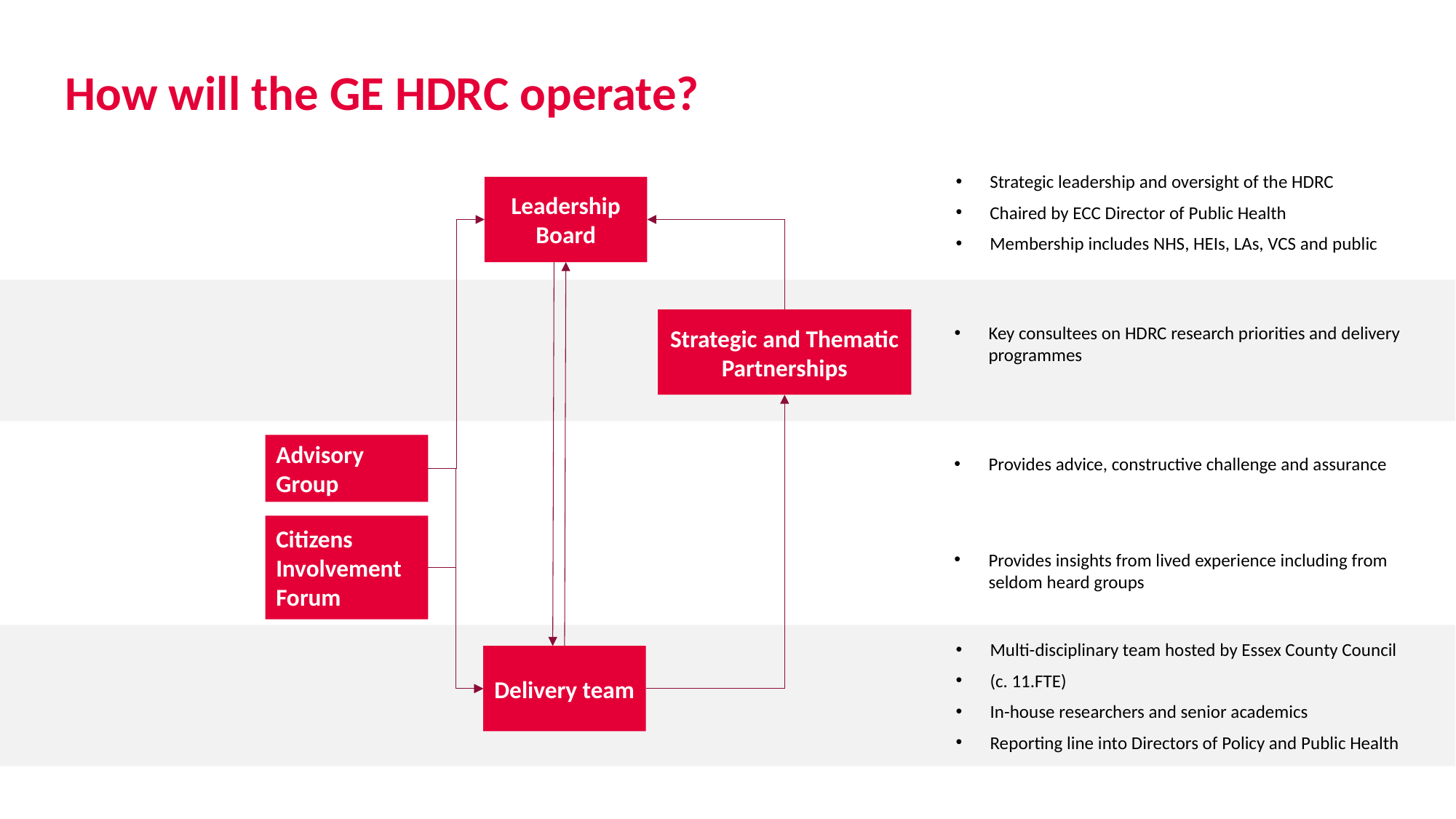

# How will the GE HDRC operate?
Strategic leadership and oversight of the HDRC
Chaired by ECC Director of Public Health
Membership includes NHS, HEIs, LAs, VCS and public
Leadership Board

Strategic and Thematic Partnerships
Key consultees on HDRC research priorities and delivery programmes
Advisory Group
Provides advice, constructive challenge and assurance
Citizens Involvement Forum
Provides insights from lived experience including from seldom heard groups

Multi-disciplinary team hosted by Essex County Council
(c. 11.FTE)
In-house researchers and senior academics
Reporting line into Directors of Policy and Public Health
Delivery team